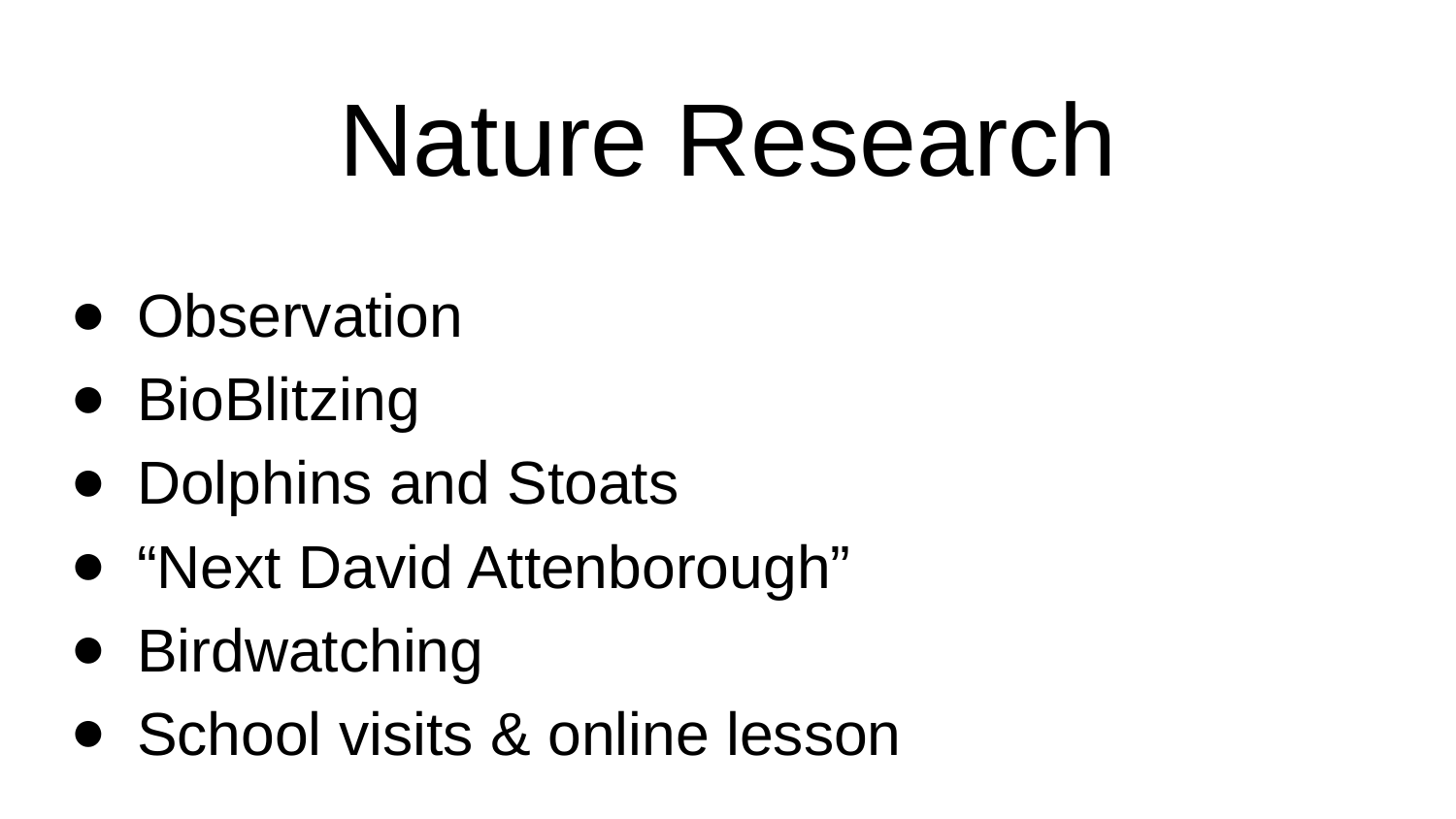

# Nature Research
Observation
BioBlitzing
Dolphins and Stoats
“Next David Attenborough”
Birdwatching
School visits & online lesson